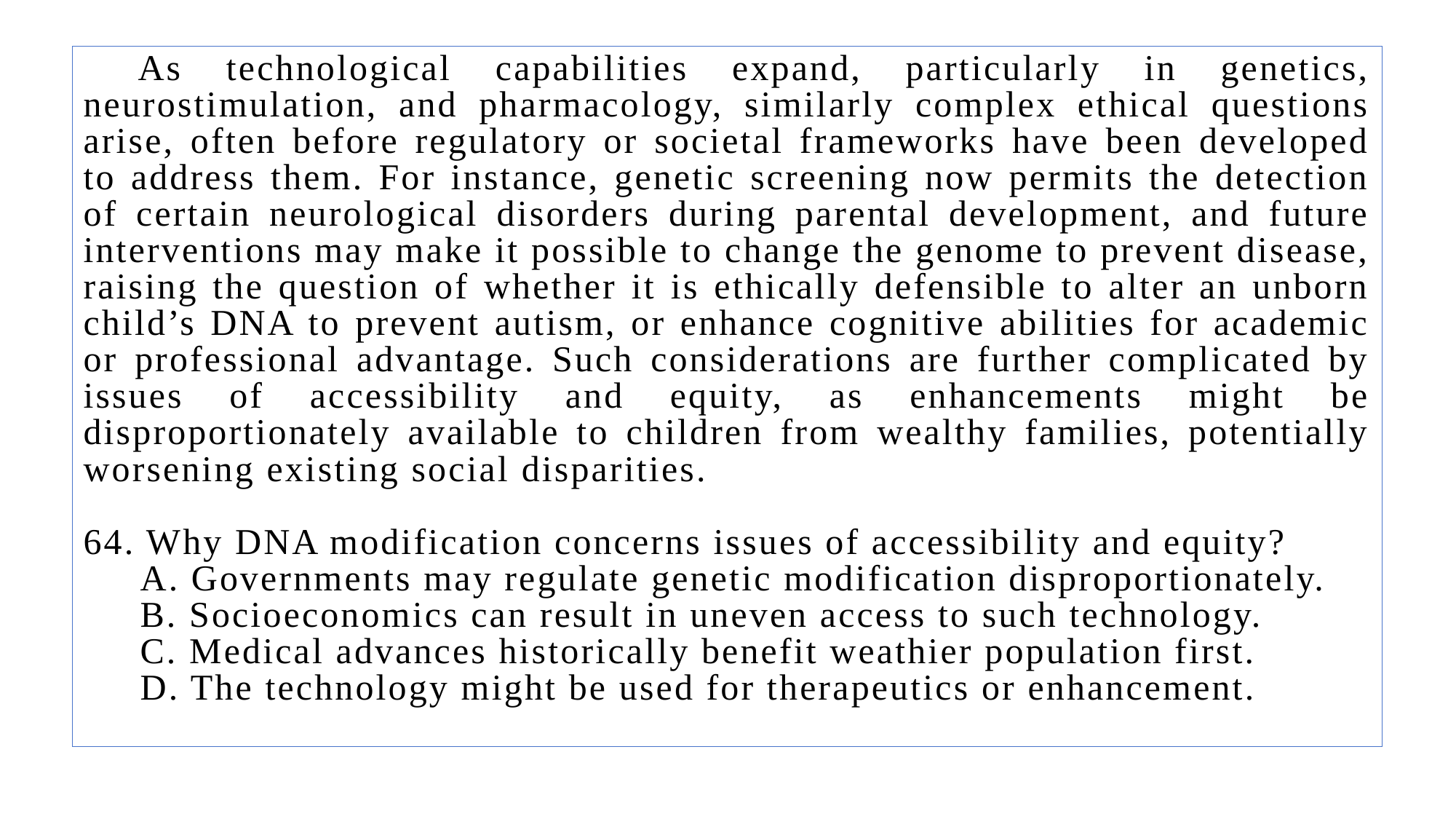

As technological capabilities expand, particularly in genetics, neurostimulation, and pharmacology, similarly complex ethical questions arise, often before regulatory or societal frameworks have been developed to address them. For instance, genetic screening now permits the detection of certain neurological disorders during parental development, and future interventions may make it possible to change the genome to prevent disease, raising the question of whether it is ethically defensible to alter an unborn child’s DNA to prevent autism, or enhance cognitive abilities for academic or professional advantage. Such considerations are further complicated by issues of accessibility and equity, as enhancements might be disproportionately available to children from wealthy families, potentially worsening existing social disparities.

64. Why DNA modification concerns issues of accessibility and equity?
     A. Governments may regulate genetic modification disproportionately.
     B. Socioeconomics can result in uneven access to such technology.
     C. Medical advances historically benefit weathier population first.
     D. The technology might be used for therapeutics or enhancement.